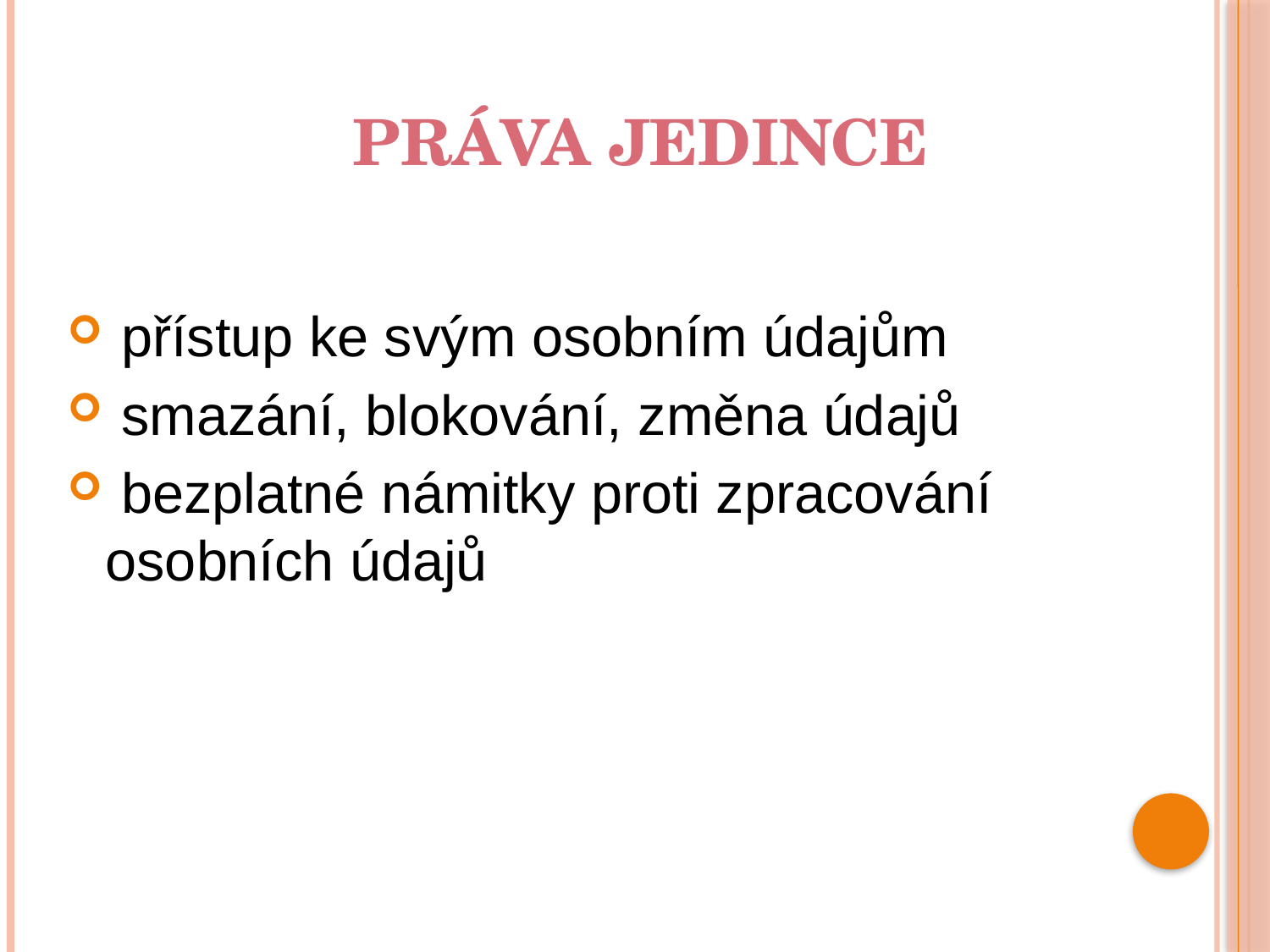

# Práva jedince

 přístup ke svým osobním údajům
 smazání, blokování, změna údajů
 bezplatné námitky proti zpracování osobních údajů